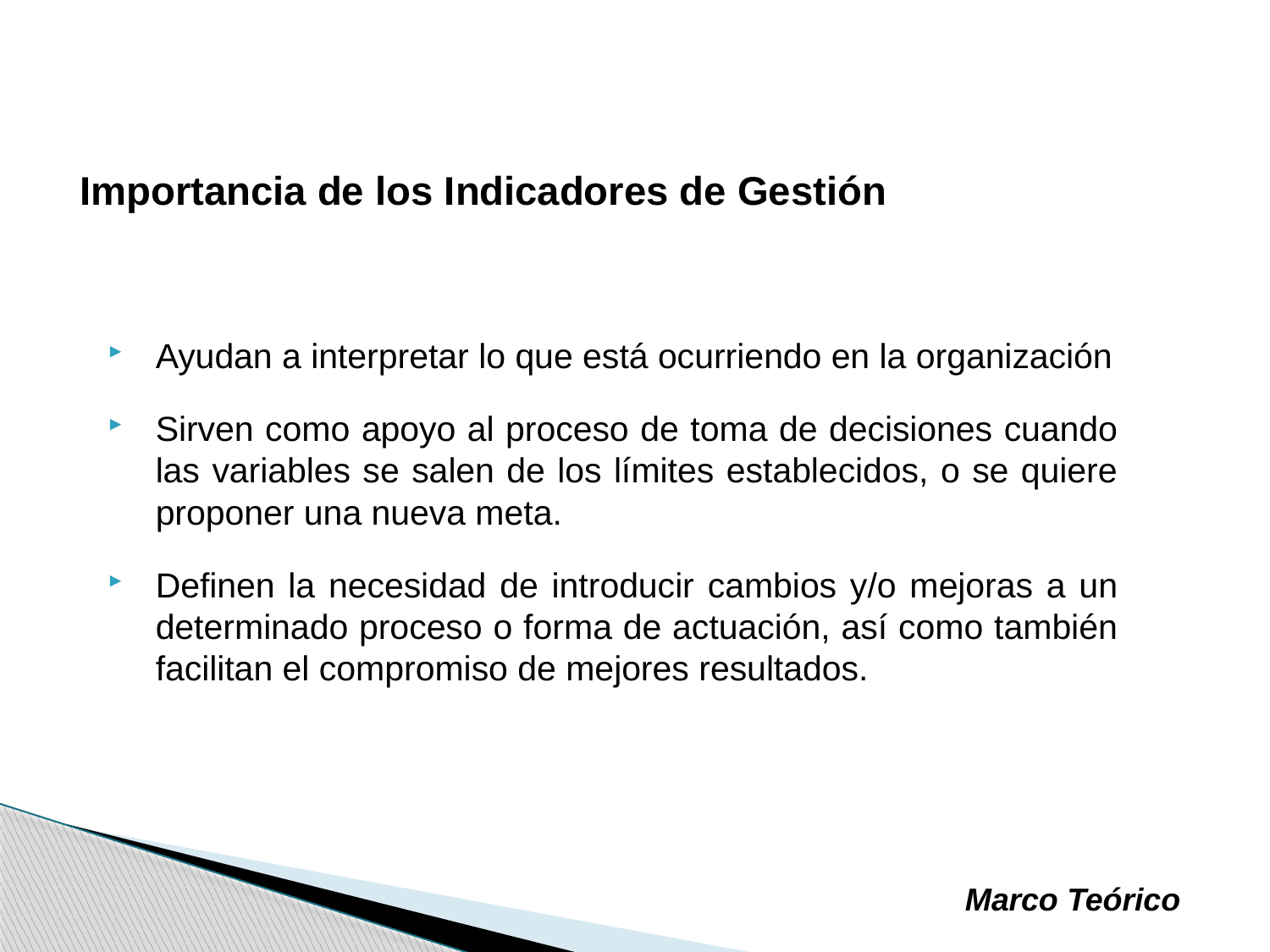

# Importancia de los Indicadores de Gestión
Ayudan a interpretar lo que está ocurriendo en la organización
Sirven como apoyo al proceso de toma de decisiones cuando las variables se salen de los límites establecidos, o se quiere proponer una nueva meta.
Definen la necesidad de introducir cambios y/o mejoras a un determinado proceso o forma de actuación, así como también facilitan el compromiso de mejores resultados.
Marco Teórico